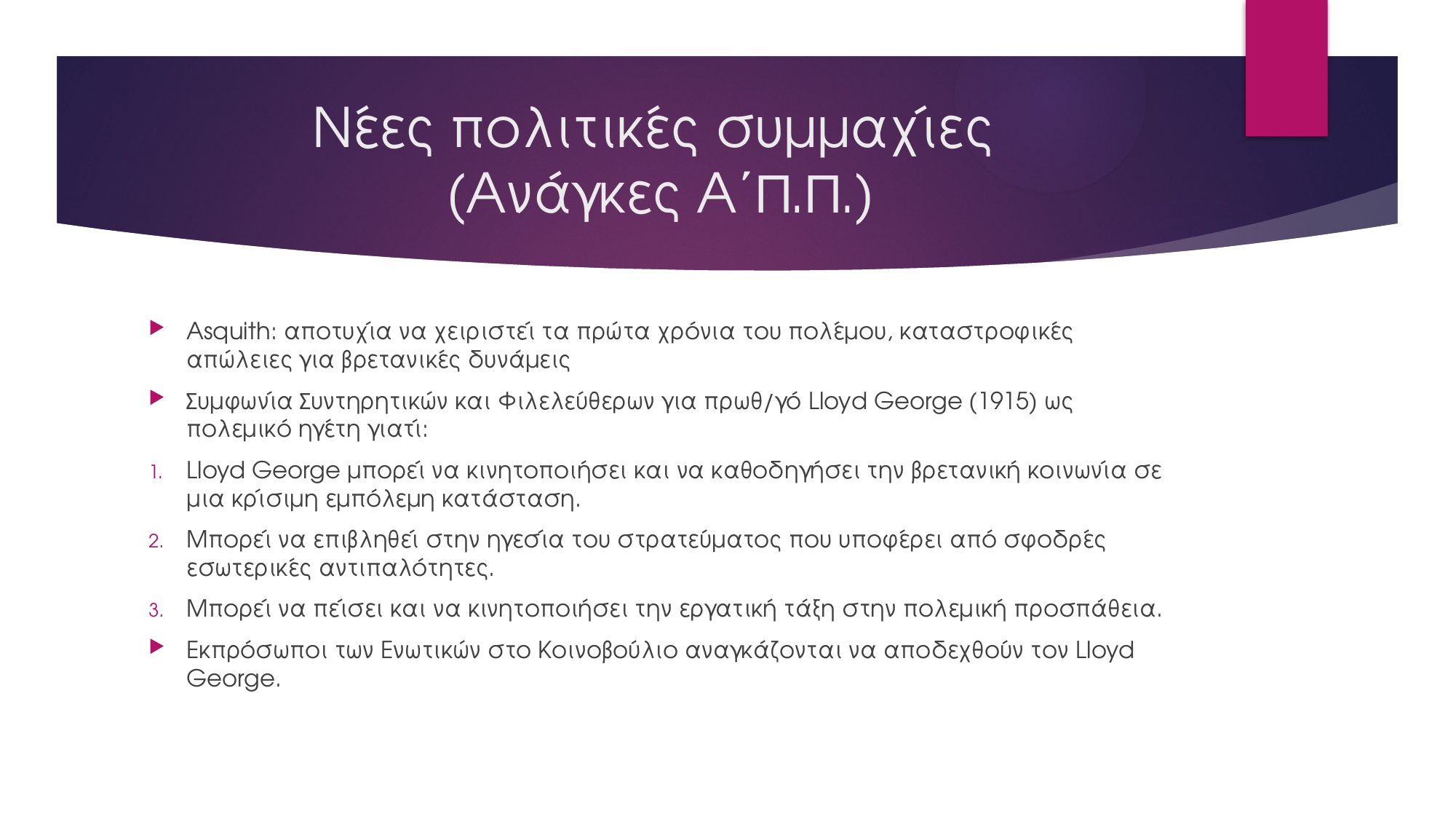

# Νέες πολιτικές συμμαχίες (Ανάγκες Α΄Π.Π.)
Asquith: αποτυχία να χειριστεί τα πρώτα χρόνια του πολέμου, καταστροφικές απώλειες για βρετανικές δυνάμεις
Συμφωνία Συντηρητικών και Φιλελεύθερων για πρωθ/γό Lloyd George (1915) ως πολεμικό ηγέτη γιατί:
Lloyd George μπορεί να κινητοποιήσει και να καθοδηγήσει την βρετανική κοινωνία σε μια κρίσιμη εμπόλεμη κατάσταση.
Μπορεί να επιβληθεί στην ηγεσία του στρατεύματος που υποφέρει από σφοδρές εσωτερικές αντιπαλότητες.
Μπορεί να πείσει και να κινητοποιήσει την εργατική τάξη στην πολεμική προσπάθεια.
Εκπρόσωποι των Ενωτικών στο Κοινοβούλιο αναγκάζονται να αποδεχθούν τον Lloyd George.